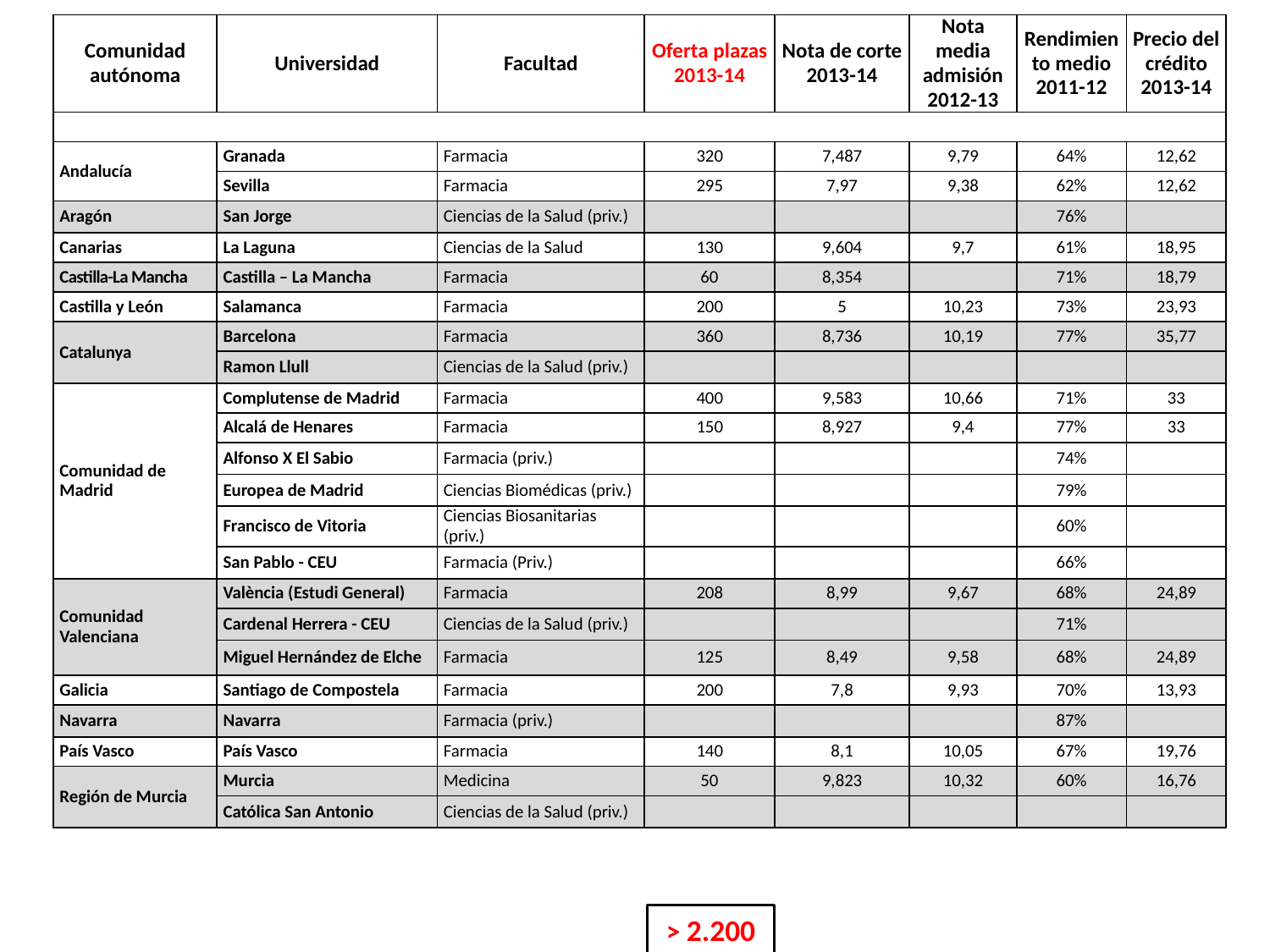

| Comunidad autónoma | Universidad | Facultad | Oferta plazas 2013-14 | Nota de corte 2013-14 | Nota media admisión 2012-13 | Rendimiento medio 2011-12 | Precio del crédito 2013-14 |
| --- | --- | --- | --- | --- | --- | --- | --- |
|  |  |  |  |  |  |  |  |
| Andalucía | Granada | Farmacia | 320 | 7,487 | 9,79 | 64% | 12,62 |
|  | Sevilla | Farmacia | 295 | 7,97 | 9,38 | 62% | 12,62 |
| Aragón | San Jorge | Ciencias de la Salud (priv.) |  |  |  | 76% |  |
| Canarias | La Laguna | Ciencias de la Salud | 130 | 9,604 | 9,7 | 61% | 18,95 |
| Castilla-La Mancha | Castilla – La Mancha | Farmacia | 60 | 8,354 |  | 71% | 18,79 |
| Castilla y León | Salamanca | Farmacia | 200 | 5 | 10,23 | 73% | 23,93 |
| Catalunya | Barcelona | Farmacia | 360 | 8,736 | 10,19 | 77% | 35,77 |
|  | Ramon Llull | Ciencias de la Salud (priv.) |  |  |  |  |  |
| Comunidad de Madrid | Complutense de Madrid | Farmacia | 400 | 9,583 | 10,66 | 71% | 33 |
|  | Alcalá de Henares | Farmacia | 150 | 8,927 | 9,4 | 77% | 33 |
|  | Alfonso X El Sabio | Farmacia (priv.) |  |  |  | 74% |  |
|  | Europea de Madrid | Ciencias Biomédicas (priv.) |  |  |  | 79% |  |
|  | Francisco de Vitoria | Ciencias Biosanitarias (priv.) |  |  |  | 60% |  |
|  | San Pablo - CEU | Farmacia (Priv.) |  |  |  | 66% |  |
| Comunidad Valenciana | València (Estudi General) | Farmacia | 208 | 8,99 | 9,67 | 68% | 24,89 |
|  | Cardenal Herrera - CEU | Ciencias de la Salud (priv.) |  |  |  | 71% |  |
|  | Miguel Hernández de Elche | Farmacia | 125 | 8,49 | 9,58 | 68% | 24,89 |
| Galicia | Santiago de Compostela | Farmacia | 200 | 7,8 | 9,93 | 70% | 13,93 |
| Navarra | Navarra | Farmacia (priv.) |  |  |  | 87% |  |
| País Vasco | País Vasco | Farmacia | 140 | 8,1 | 10,05 | 67% | 19,76 |
| Región de Murcia | Murcia | Medicina | 50 | 9,823 | 10,32 | 60% | 16,76 |
|  | Católica San Antonio | Ciencias de la Salud (priv.) |  |  |  |  |  |
 > 2.200